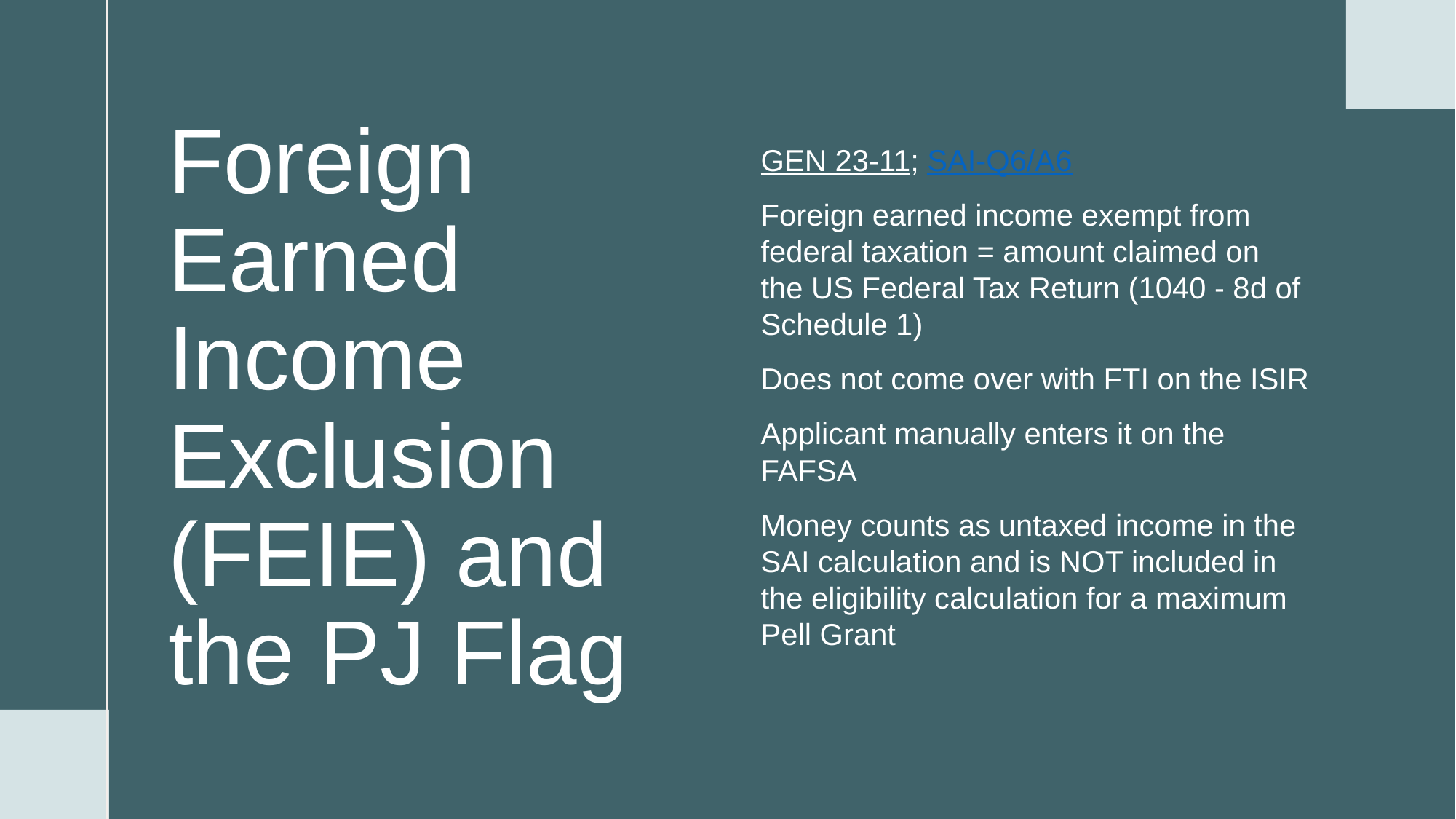

GEN 23-11; SAI-Q6/A6
Foreign earned income exempt from federal taxation = amount claimed on the US Federal Tax Return (1040 - 8d of Schedule 1)
Does not come over with FTI on the ISIR
Applicant manually enters it on the FAFSA
Money counts as untaxed income in the SAI calculation and is NOT included in the eligibility calculation for a maximum Pell Grant
# Foreign Earned Income Exclusion (FEIE) and the PJ Flag